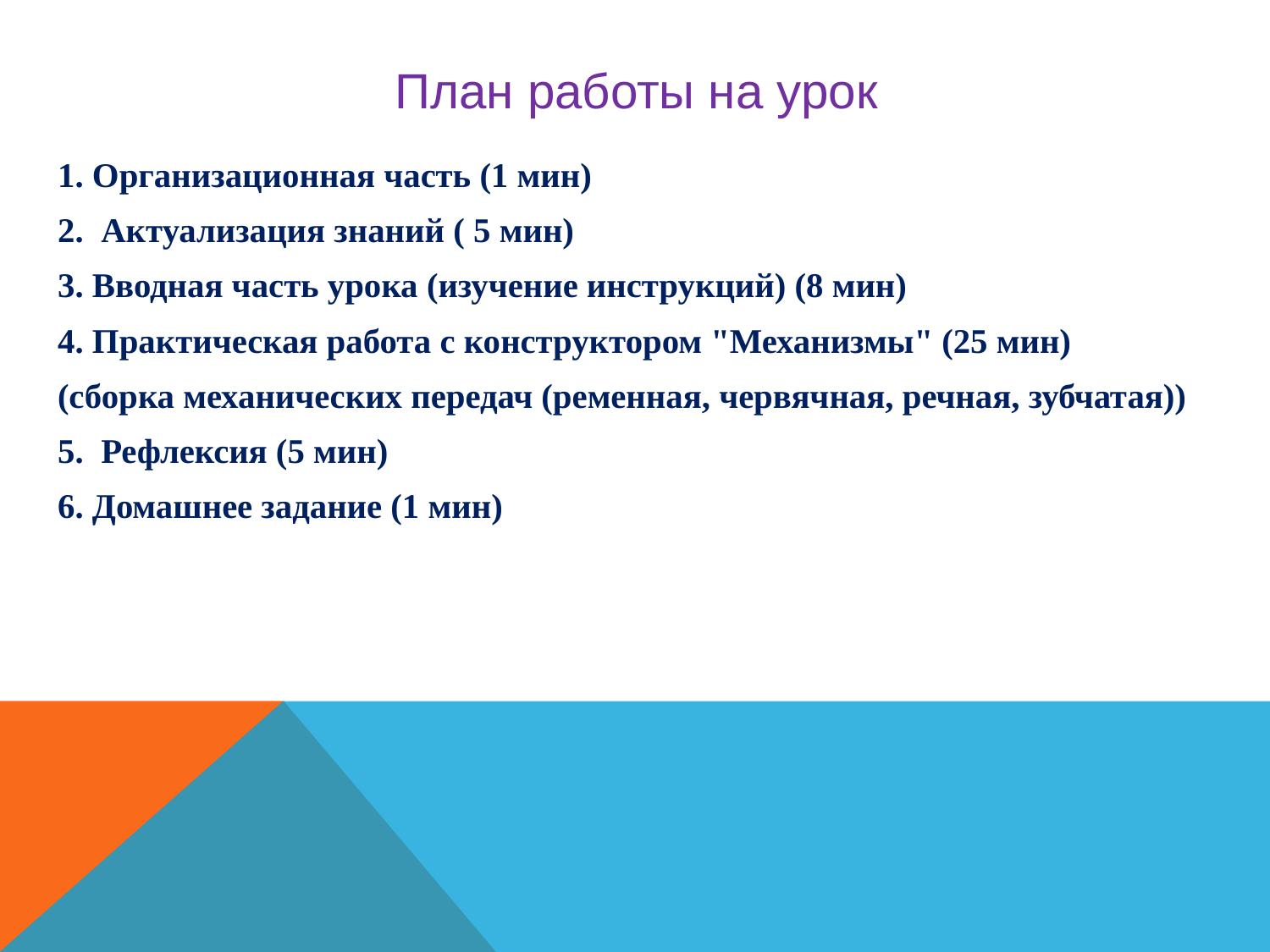

# План работы на урок
1. Организационная часть (1 мин)
2.  Актуализация знаний ( 5 мин)
3. Вводная часть урока (изучение инструкций) (8 мин)
4. Практическая работа с конструктором "Механизмы" (25 мин)
(сборка механических передач (ременная, червячная, речная, зубчатая))
5.  Рефлексия (5 мин)
6. Домашнее задание (1 мин)